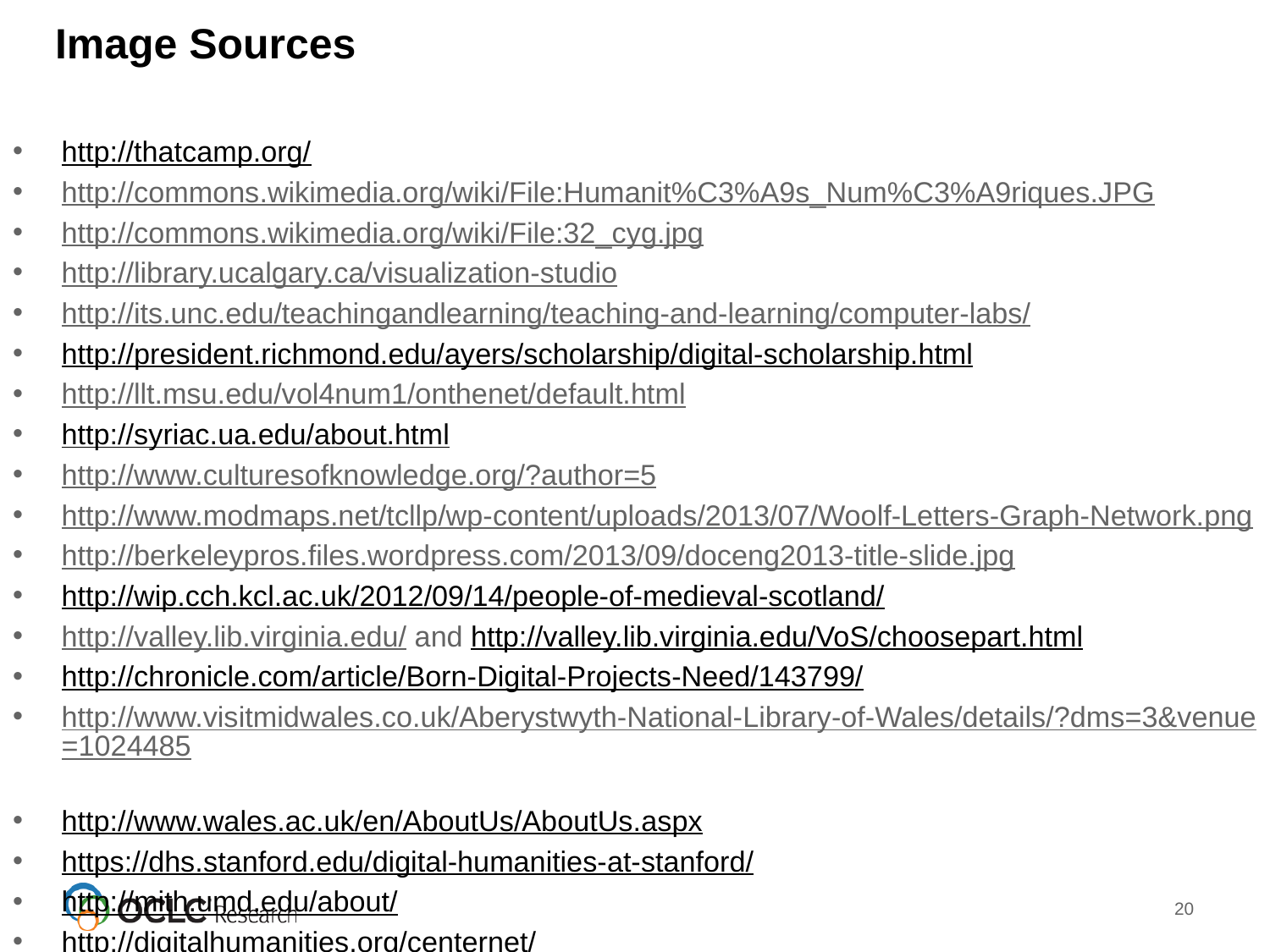

# Image Sources
http://thatcamp.org/
http://commons.wikimedia.org/wiki/File:Humanit%C3%A9s_Num%C3%A9riques.JPG
http://commons.wikimedia.org/wiki/File:32_cyg.jpg
http://library.ucalgary.ca/visualization-studio
http://its.unc.edu/teachingandlearning/teaching-and-learning/computer-labs/
http://president.richmond.edu/ayers/scholarship/digital-scholarship.html
http://llt.msu.edu/vol4num1/onthenet/default.html
http://syriac.ua.edu/about.html
http://www.culturesofknowledge.org/?author=5
http://www.modmaps.net/tcllp/wp-content/uploads/2013/07/Woolf-Letters-Graph-Network.png
http://berkeleypros.files.wordpress.com/2013/09/doceng2013-title-slide.jpg
http://wip.cch.kcl.ac.uk/2012/09/14/people-of-medieval-scotland/
http://valley.lib.virginia.edu/ and http://valley.lib.virginia.edu/VoS/choosepart.html
http://chronicle.com/article/Born-Digital-Projects-Need/143799/
http://www.visitmidwales.co.uk/Aberystwyth-National-Library-of-Wales/details/?dms=3&venue=1024485
http://www.wales.ac.uk/en/AboutUs/AboutUs.aspx
https://dhs.stanford.edu/digital-humanities-at-stanford/
http://mith.umd.edu/about/
http://digitalhumanities.org/centernet/
http://yaleuniversity.tumblr.com/post/43108995561/the-library-is-the-heart-of-the-university

20